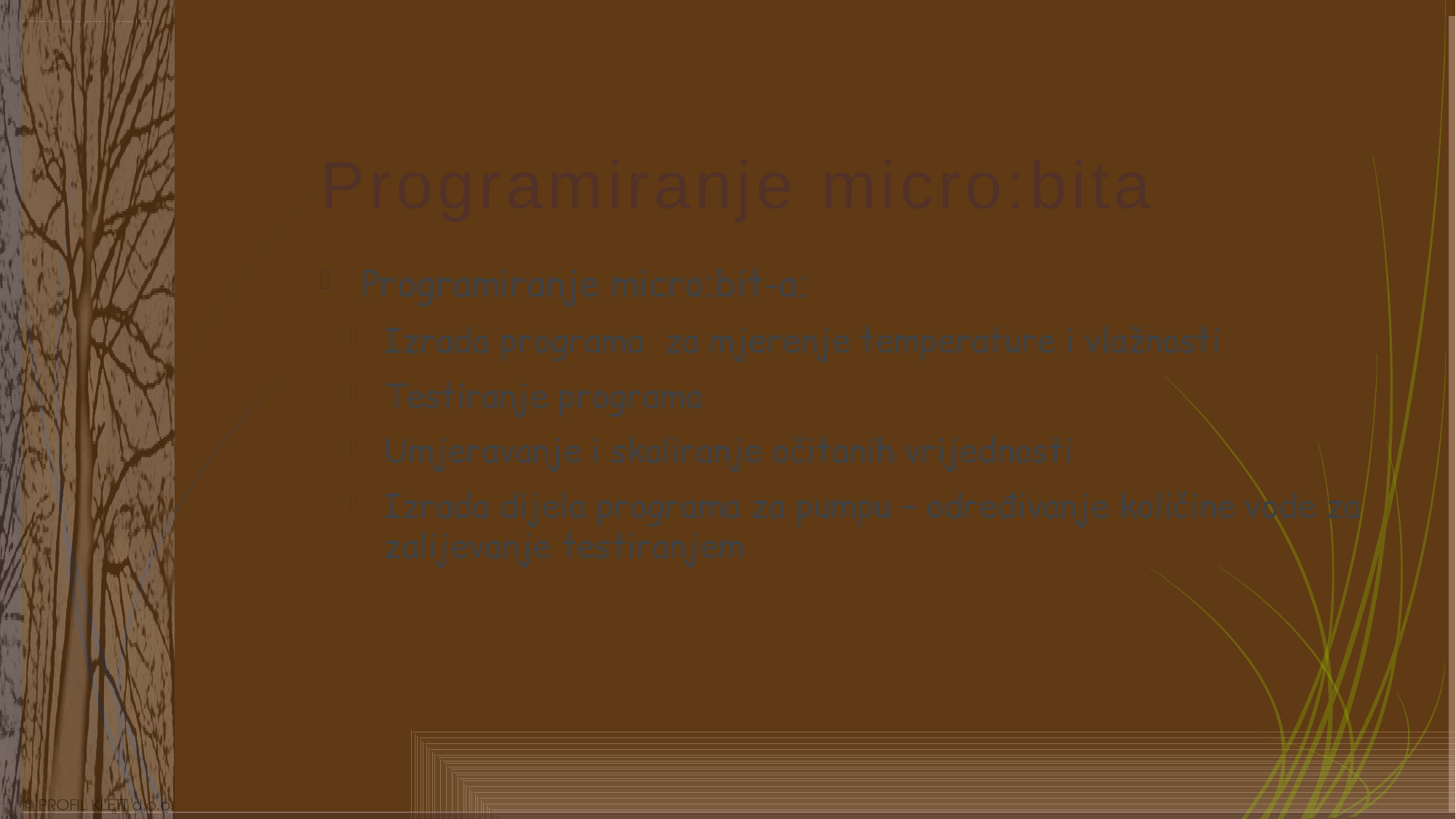

# Programiranje micro:bita
Programiranje micro:bit-a:
Izrada programa  za mjerenje temperature i vlažnosti
Testiranje programa
Umjeravanje i skaliranje očitanih vrijednosti
Izrada dijela programa za pumpu – određivanje količine vode za zalijevanje testiranjem